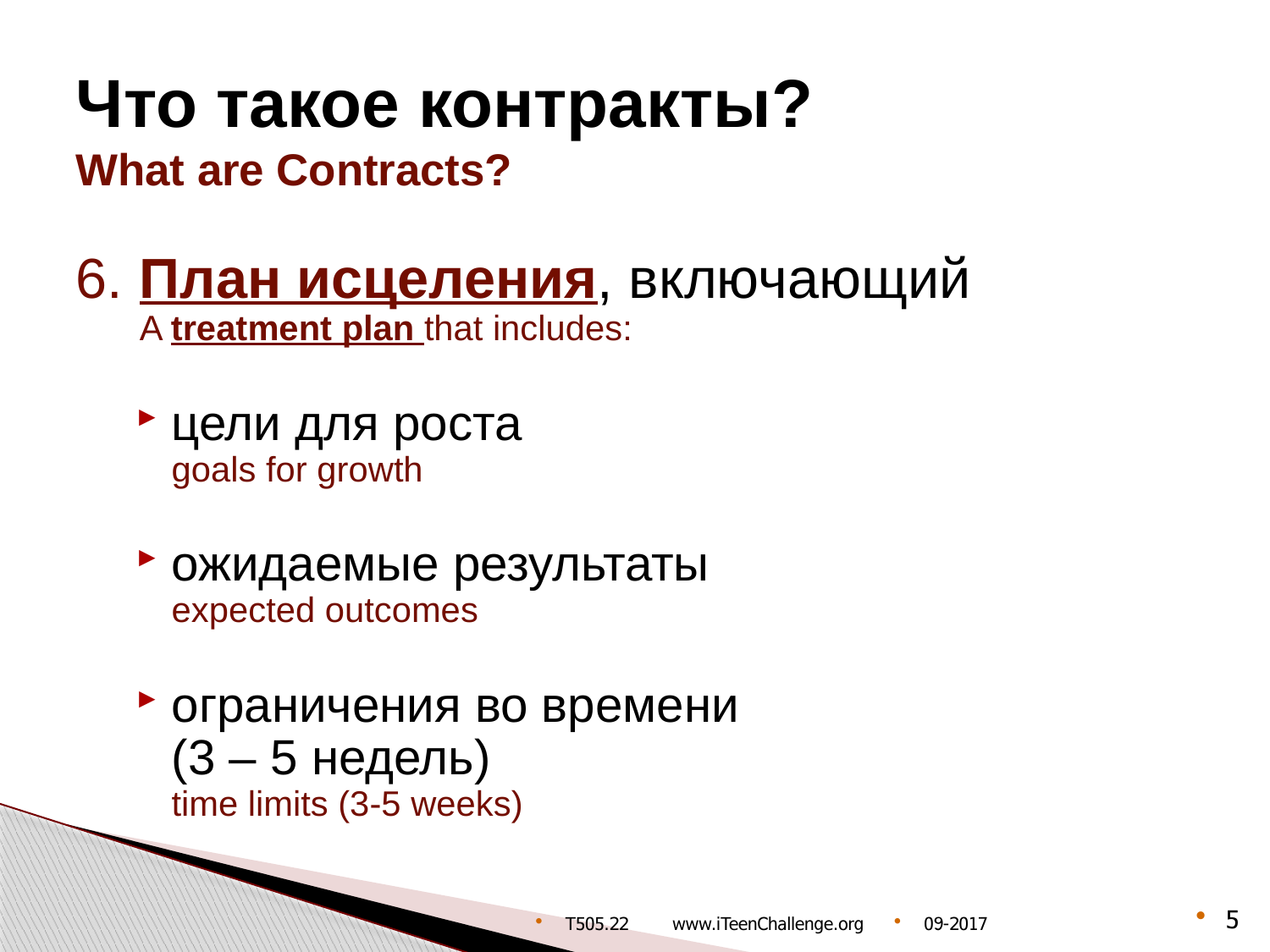

# Что такое контракты? What are Contracts?
6.	План исцеления, включающий
A treatment plan that includes:
цели для роста
goals for growth
ожидаемые результаты
expected outcomes
ограничения во времени
(3 – 5 недель)
time limits (3-5 weeks)
T505.22        www.iTeenChallenge.org
09-2017
5